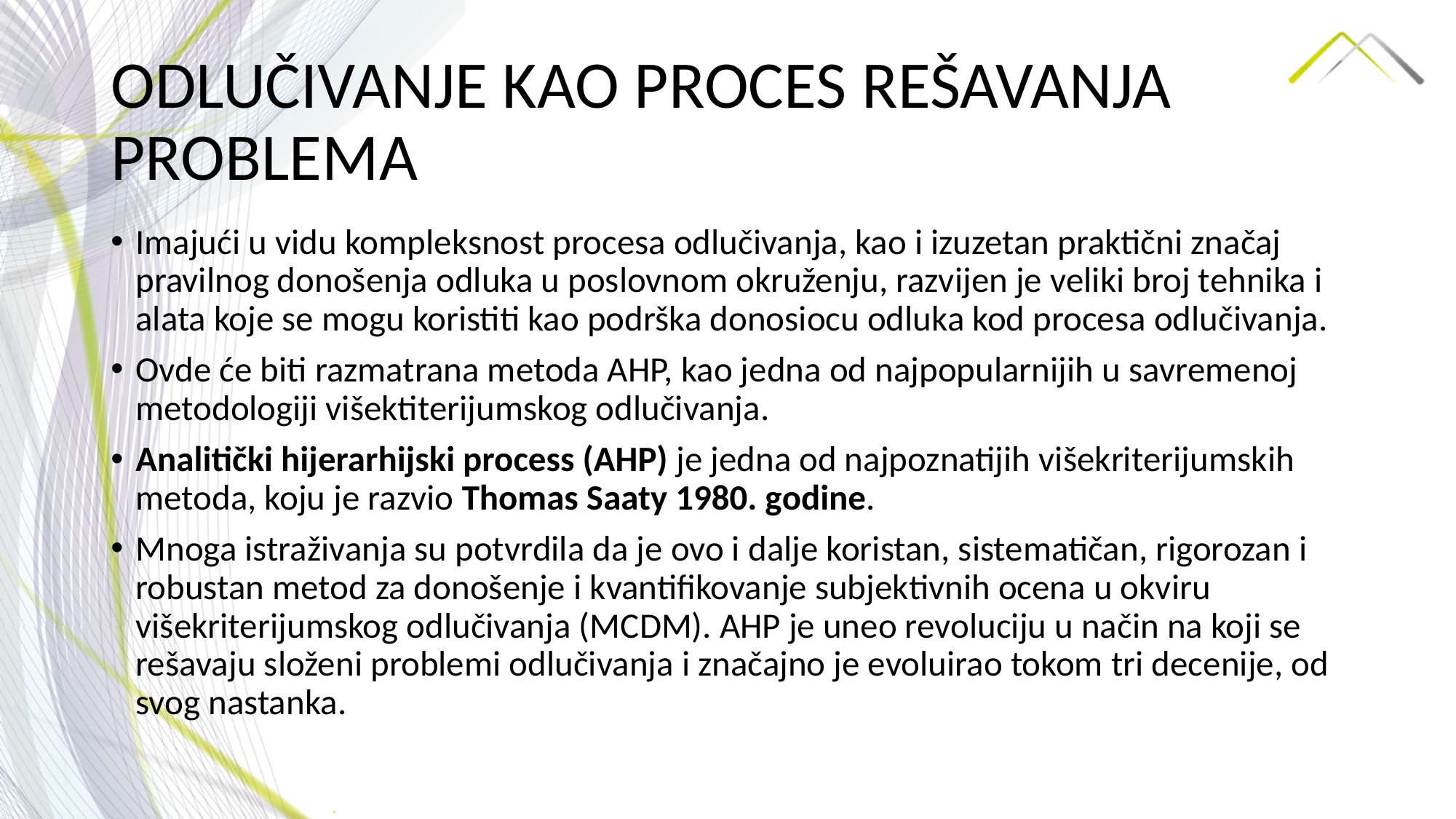

# ODLUČIVANJE KAO PROCES REŠAVANJA PROBLEMA
Imajući u vidu kompleksnost procesa odlučivanja, kao i izuzetan praktični značaj pravilnog donošenja odluka u poslovnom okruženju, razvijen je veliki broj tehnika i alata koje se mogu koristiti kao podrška donosiocu odluka kod procesa odlučivanja.
Ovde će biti razmatrana metoda AHP, kao jedna od najpopularnijih u savremenoj metodologiji višektiterijumskog odlučivanja.
Analitički hijerarhijski process (AHP) je jedna od najpoznatijih višekriterijumskih metoda, koju je razvio Thomas Saaty 1980. godine.
Mnoga istraživanja su potvrdila da je ovo i dalje koristan, sistematičan, rigorozan i robustan metod za donošenje i kvantifikovanje subjektivnih ocena u okviru višekriterijumskog odlučivanja (MCDM). AHP je uneo revoluciju u način na koji se rešavaju složeni problemi odlučivanja i značajno je evoluirao tokom tri decenije, od svog nastanka.